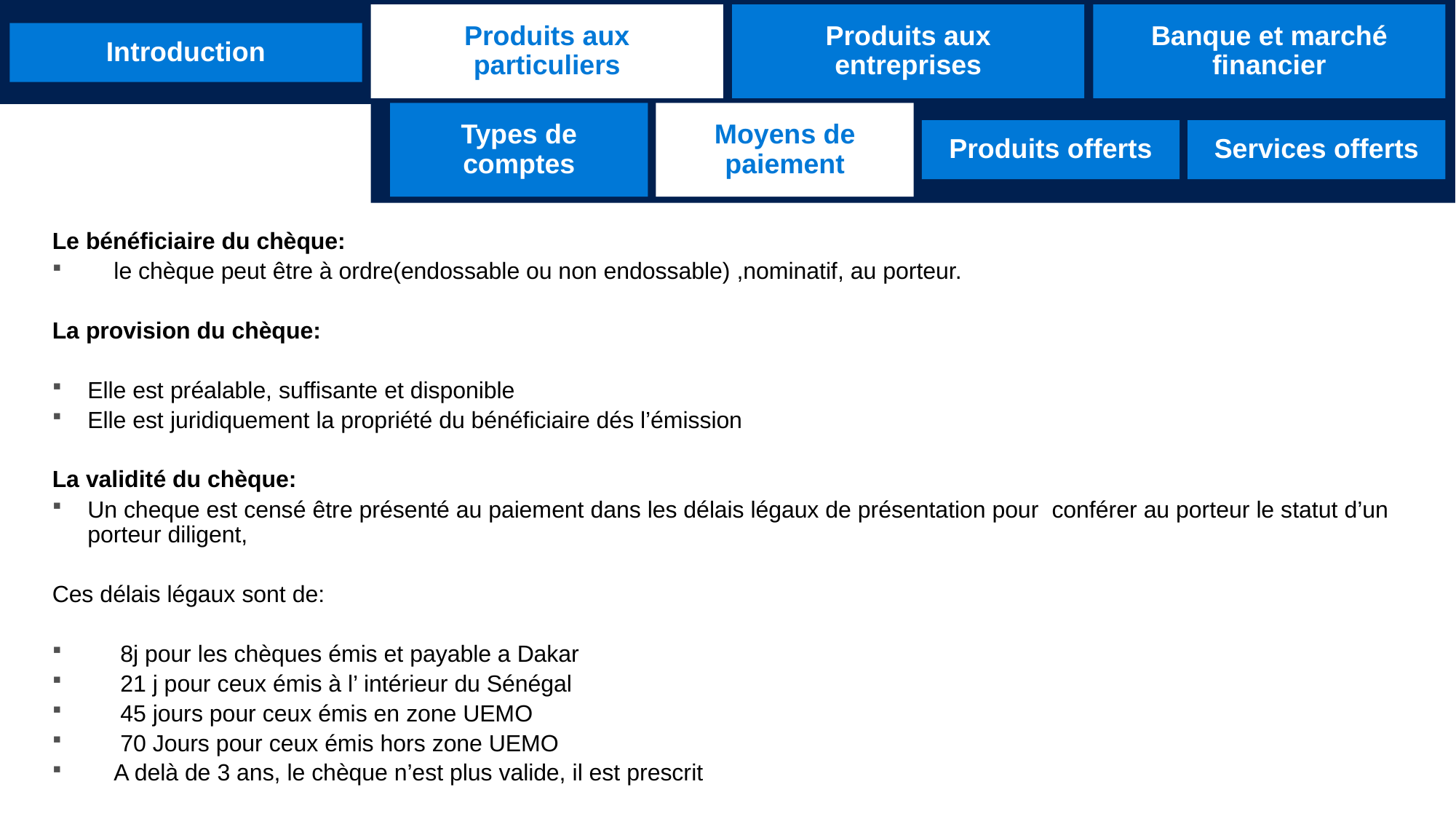

Produits aux particuliers
Produits aux entreprises
Banque et marché financier
Introduction

Types de comptes
Moyens de paiement
Produits offerts
Services offerts
Le bénéficiaire du chèque:
    le chèque peut être à ordre(endossable ou non endossable) ,nominatif, au porteur.

La provision du chèque:

Elle est préalable, suffisante et disponible
Elle est juridiquement la propriété du bénéficiaire dés l’émission

La validité du chèque:
Un cheque est censé être présenté au paiement dans les délais légaux de présentation pour  conférer au porteur le statut d’un porteur diligent,

Ces délais légaux sont de:

     8j pour les chèques émis et payable a Dakar
     21 j pour ceux émis à l’ intérieur du Sénégal
     45 jours pour ceux émis en zone UEMO
     70 Jours pour ceux émis hors zone UEMO
    A delà de 3 ans, le chèque n’est plus valide, il est prescrit